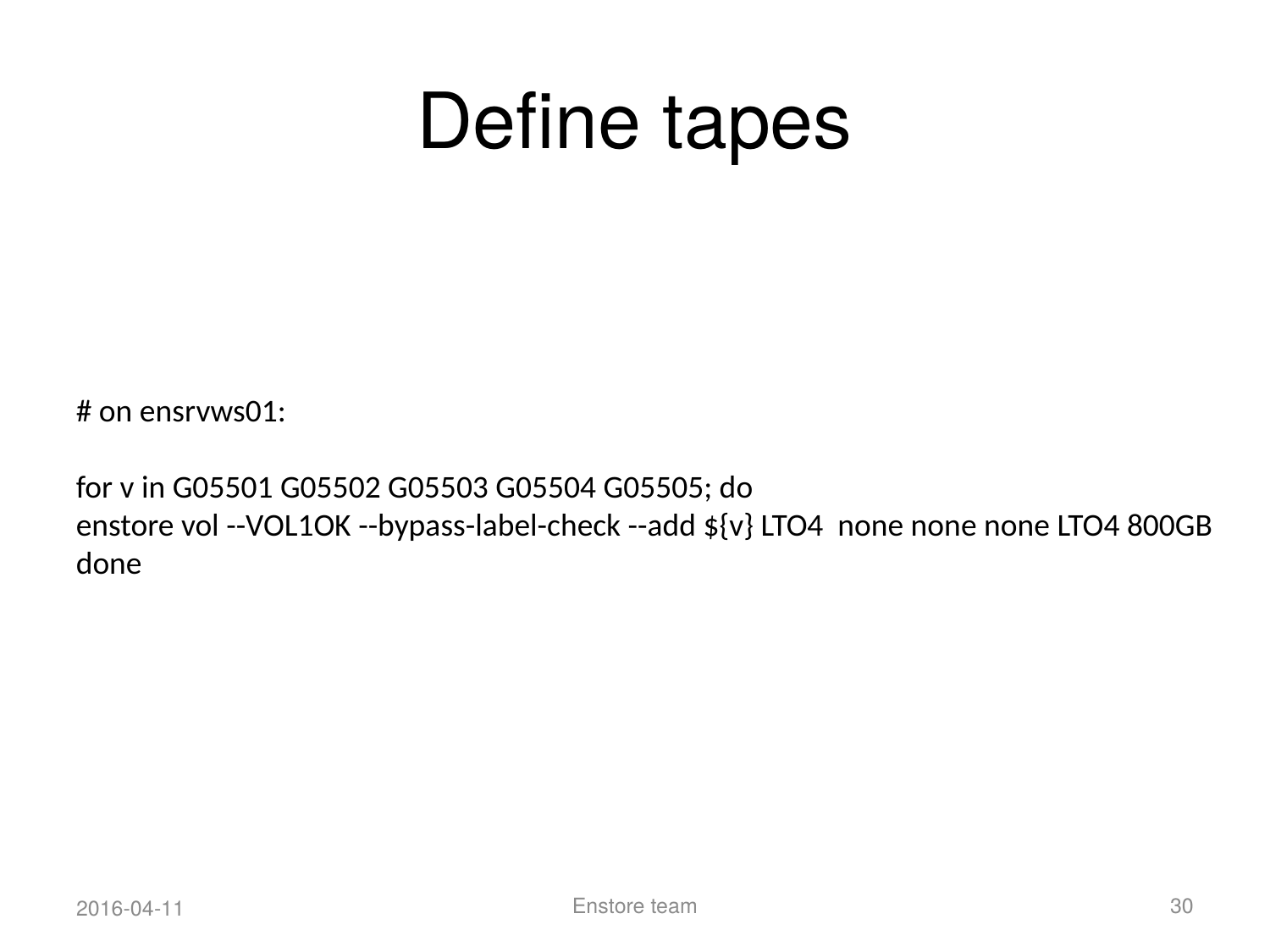

# Define tapes
# on ensrvws01:

for v in G05501 G05502 G05503 G05504 G05505; do
enstore vol --VOL1OK --bypass-label-check --add ${v} LTO4  none none none LTO4 800GB
done
2016-04-11
Enstore team
30